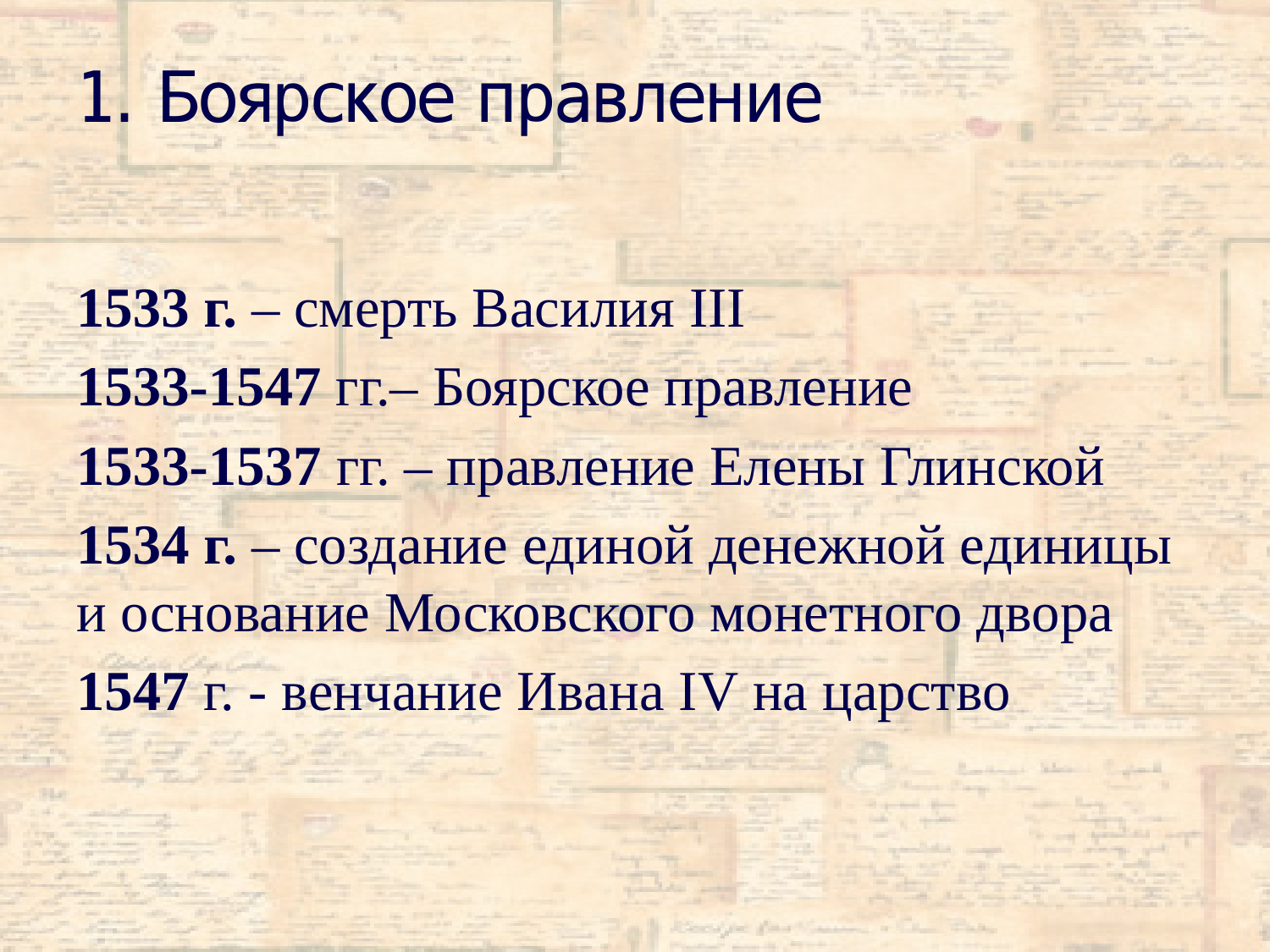

# 1. Боярское правление
1533 г. – смерть Василия III
1533-1547 гг.– Боярское правление
1533-1537 гг. – правление Елены Глинской
1534 г. – создание единой денежной единицы и основание Московского монетного двора
1547 г. - венчание Ивана IV на царство